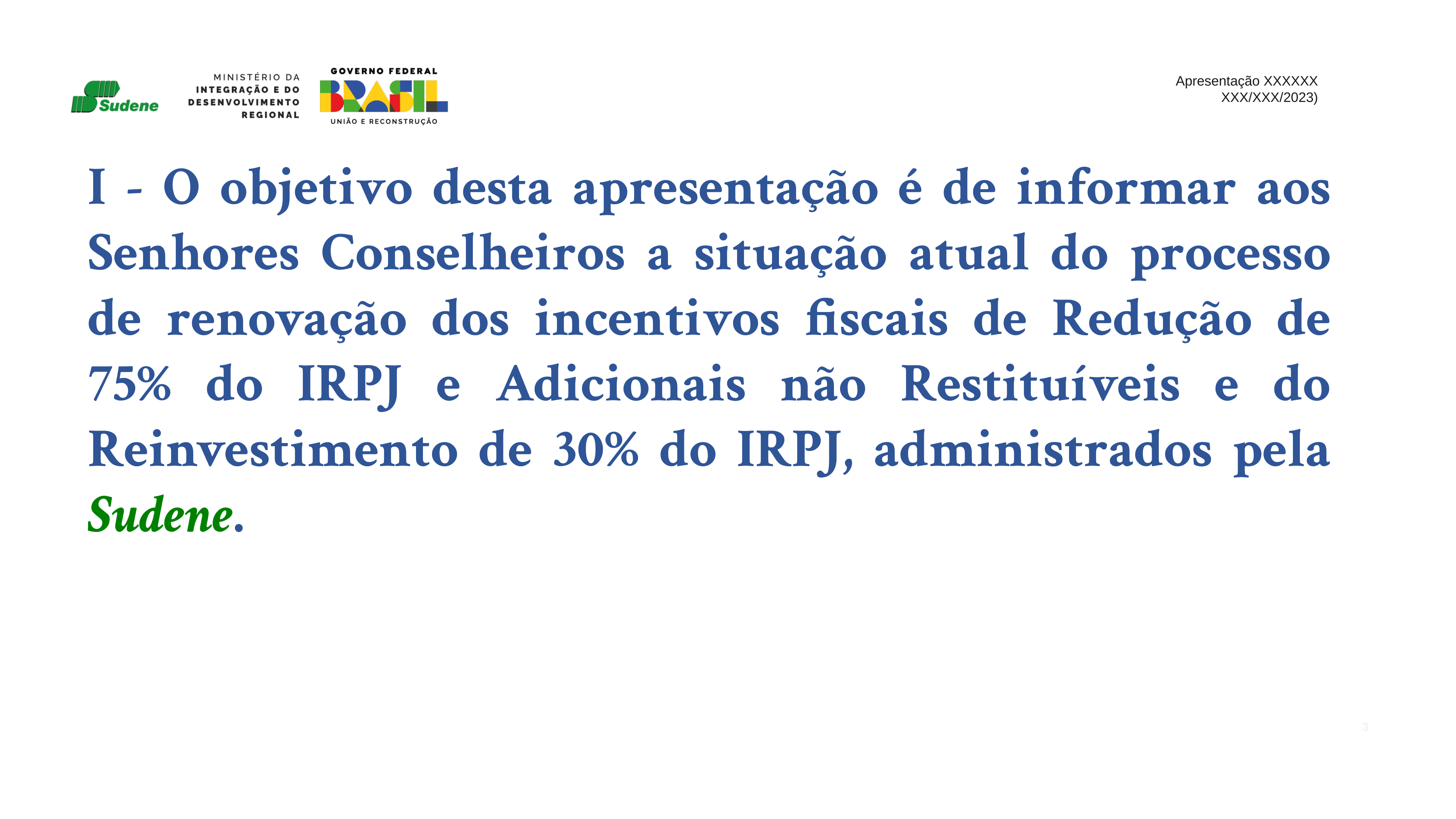

I - O objetivo desta apresentação é de informar aos Senhores Conselheiros a situação atual do processo de renovação dos incentivos fiscais de Redução de 75% do IRPJ e Adicionais não Restituíveis e do Reinvestimento de 30% do IRPJ, administrados pela Sudene.
3